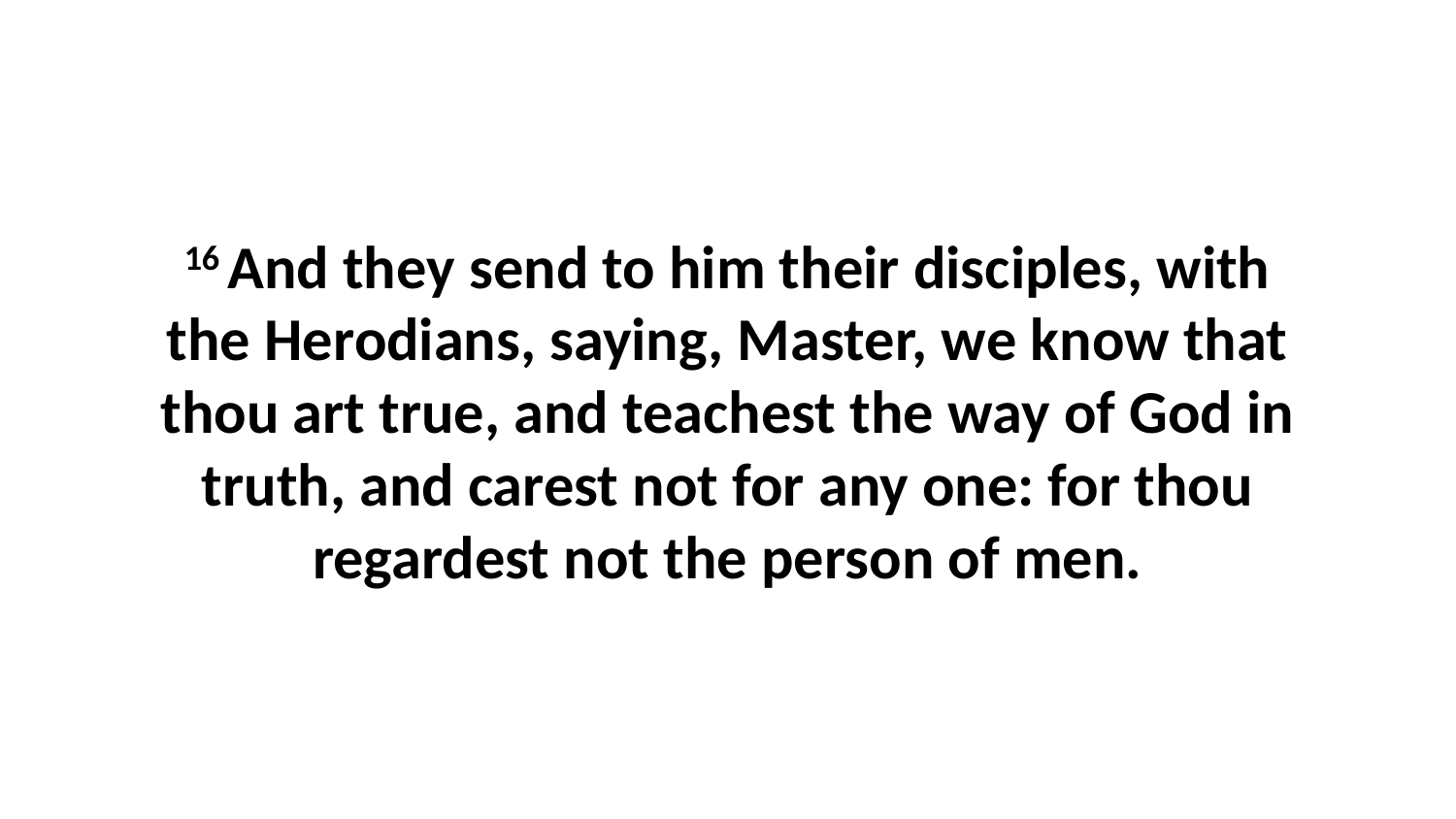

16 And they send to him their disciples, with the Herodians, saying, Master, we know that thou art true, and teachest the way of God in truth, and carest not for any one: for thou regardest not the person of men.